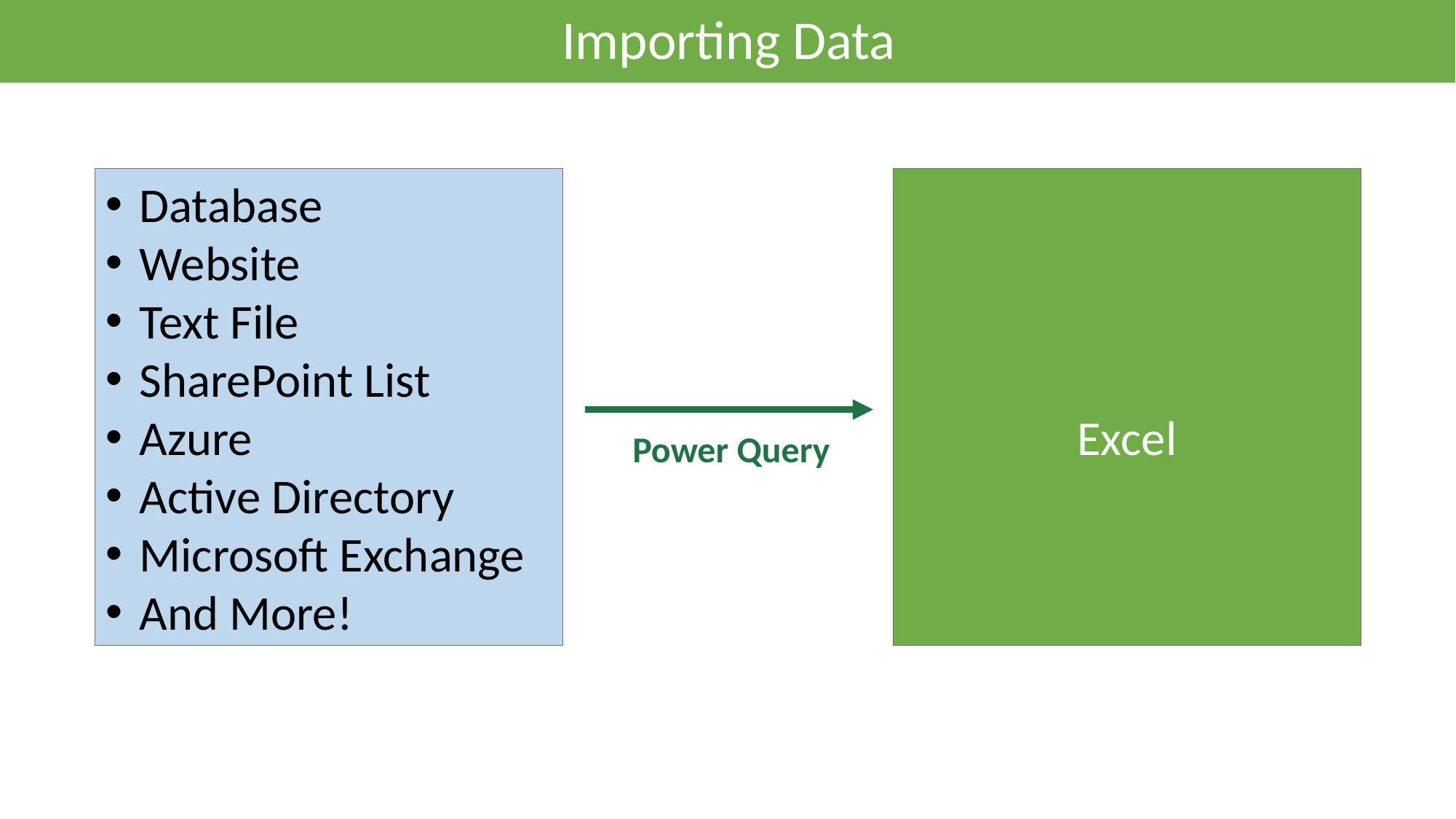

# Importing Data
Database
Website
Text File
SharePoint List
Azure
Active Directory
Microsoft Exchange
And More!

Excel

Power Query